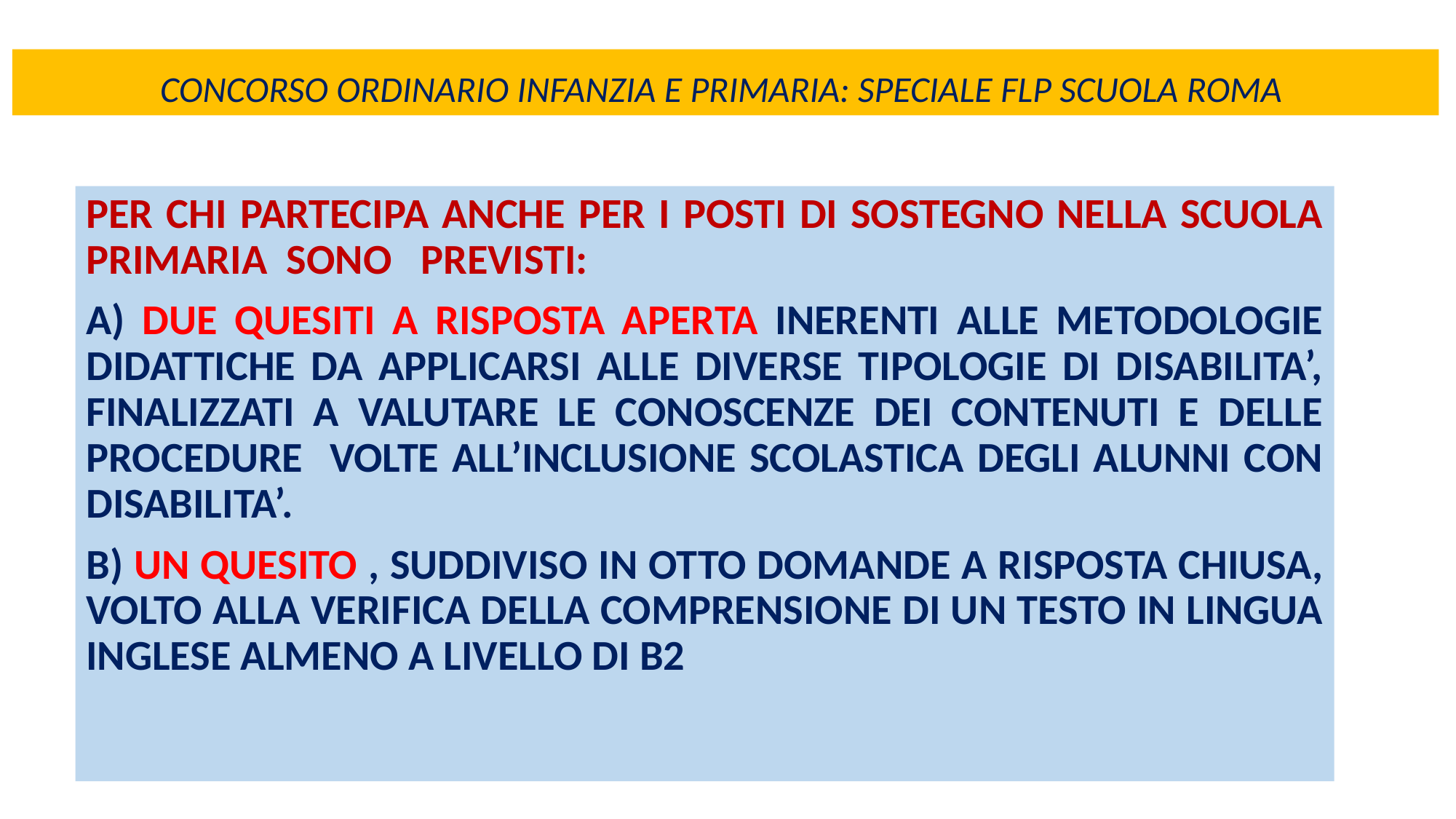

# CONCORSO ORDINARIO INFANZIA E PRIMARIA: SPECIALE FLP SCUOLA ROMA
PER CHI PARTECIPA ANCHE PER I POSTI DI SOSTEGNO NELLA SCUOLA PRIMARIA  SONO   PREVISTI:
A) DUE QUESITI A RISPOSTA APERTA INERENTI ALLE METODOLOGIE DIDATTICHE DA APPLICARSI ALLE DIVERSE TIPOLOGIE DI DISABILITA’, FINALIZZATI A VALUTARE LE CONOSCENZE DEI CONTENUTI E DELLE PROCEDURE  VOLTE ALL’INCLUSIONE SCOLASTICA DEGLI ALUNNI CON DISABILITA’.
B) UN QUESITO , SUDDIVISO IN OTTO DOMANDE A RISPOSTA CHIUSA, VOLTO ALLA VERIFICA DELLA COMPRENSIONE DI UN TESTO IN LINGUA INGLESE ALMENO A LIVELLO DI B2